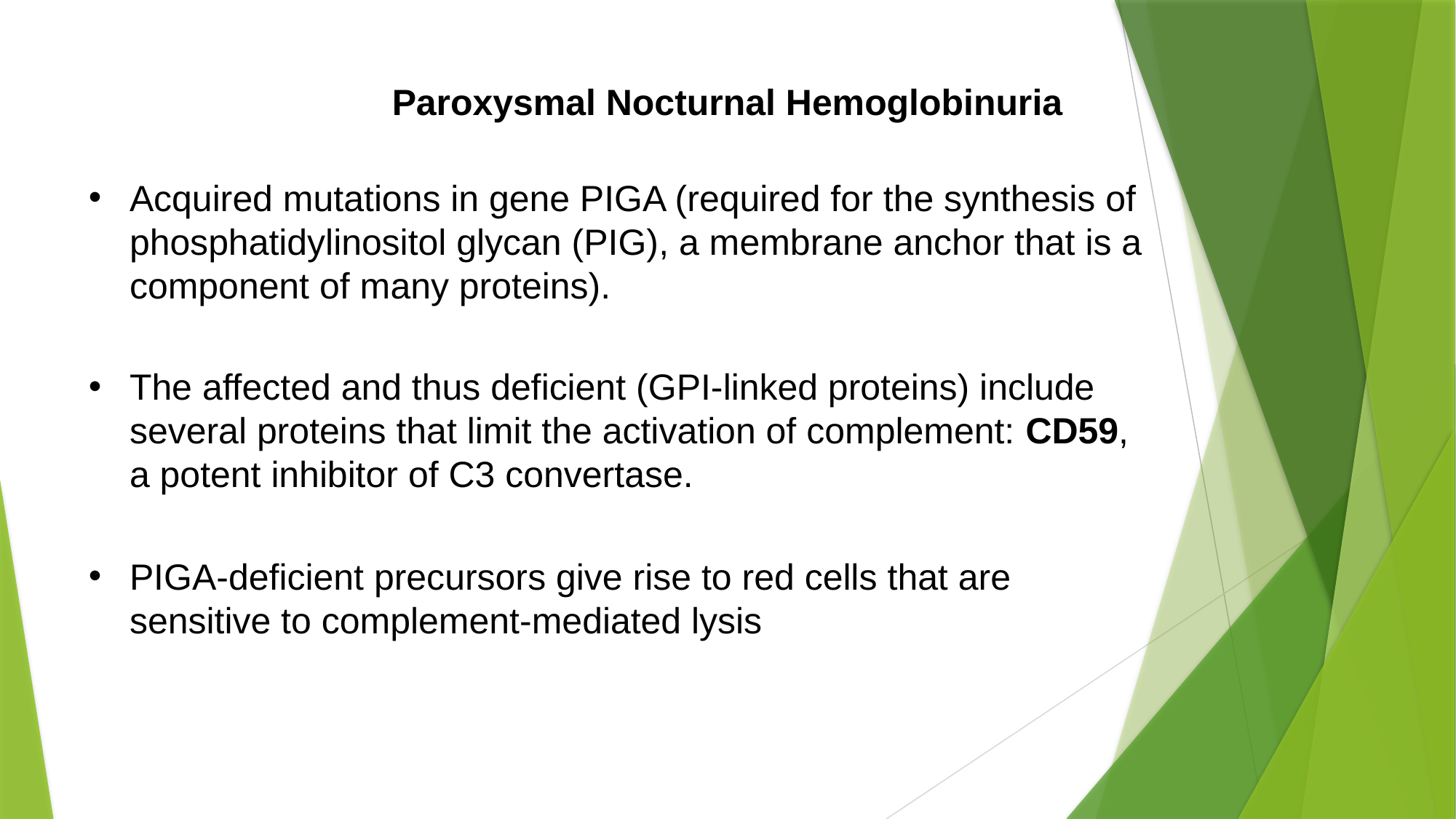

# Paroxysmal Nocturnal Hemoglobinuria
Acquired mutations in gene PIGA (required for the synthesis of phosphatidylinositol glycan (PIG), a membrane anchor that is a component of many proteins).

The affected and thus deficient (GPI-linked proteins) include several proteins that limit the activation of complement: CD59, a potent inhibitor of C3 convertase.

PIGA-deficient precursors give rise to red cells that are sensitive to complement-mediated lysis